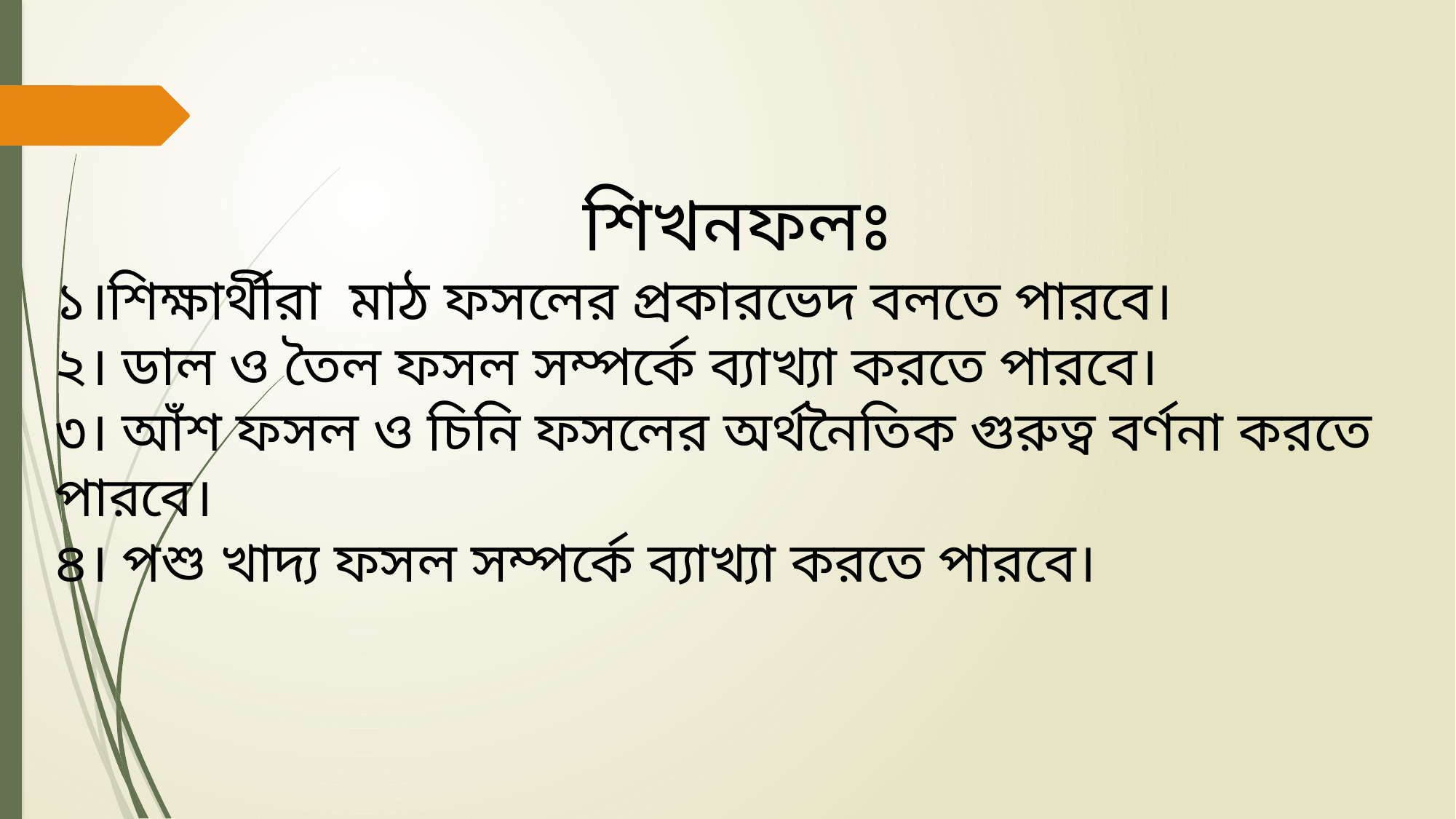

শিখনফলঃ
১।শিক্ষার্থীরা  মাঠ ফসলের প্রকারভেদ বলতে পারবে।
২। ডাল ও তৈল ফসল সম্পর্কে ব্যাখ্যা করতে পারবে।
৩। আঁশ ফসল ও চিনি ফসলের অর্থনৈতিক গুরুত্ব বর্ণনা করতে পারবে।
৪। পশু খাদ্য ফসল সম্পর্কে ব্যাখ্যা করতে পারবে।